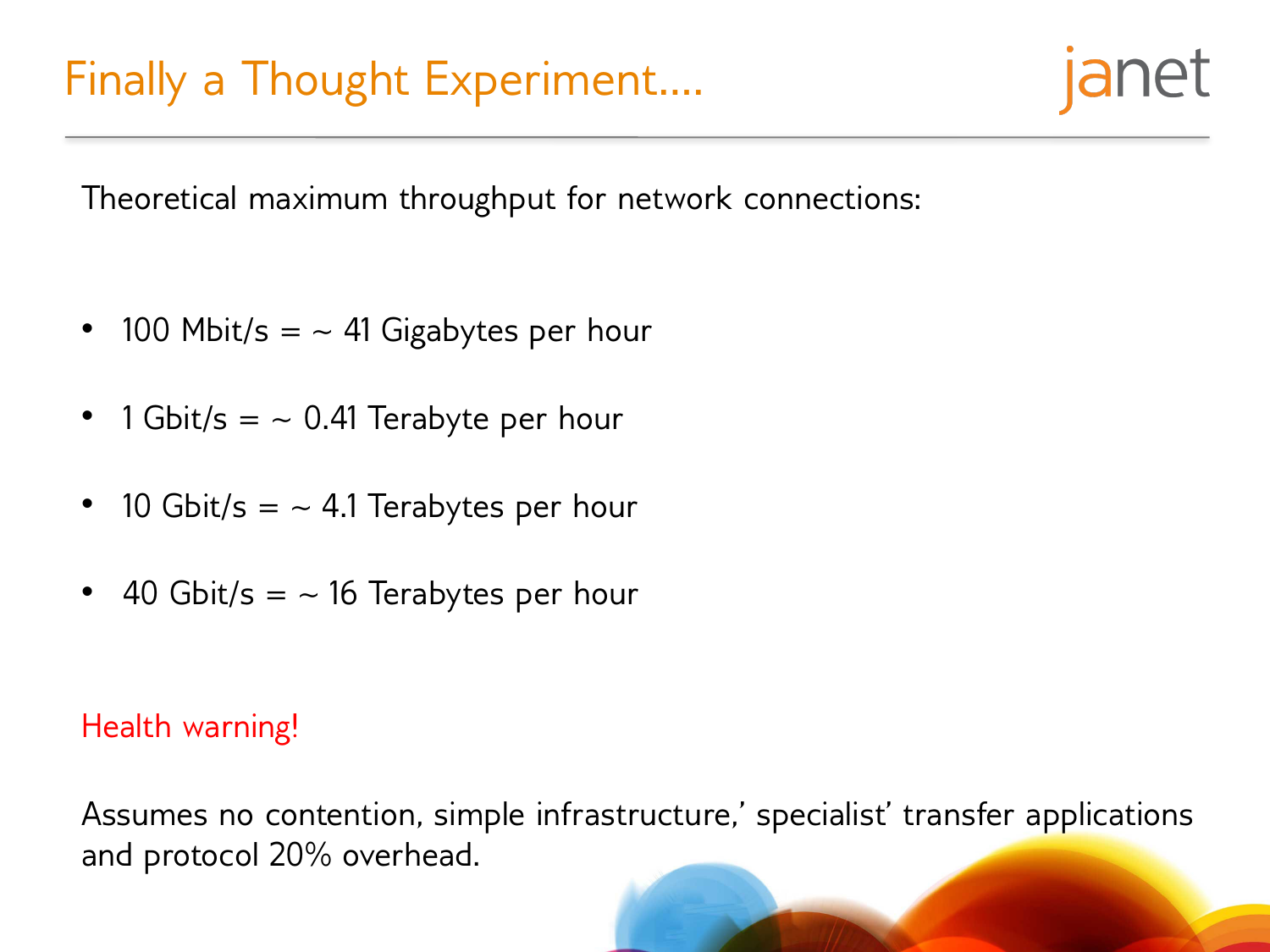

# Finally a Thought Experiment….
Theoretical maximum throughput for network connections:

100 Mbit/s = ~ 41 Gigabytes per hour

1 Gbit/s = ~ 0.41 Terabyte per hour

10 Gbit/s = ~ 4.1 Terabytes per hour

40 Gbit/s = ~ 16 Terabytes per hour

Health warning!

Assumes no contention, simple infrastructure,’ specialist’ transfer applications and protocol 20% overhead.